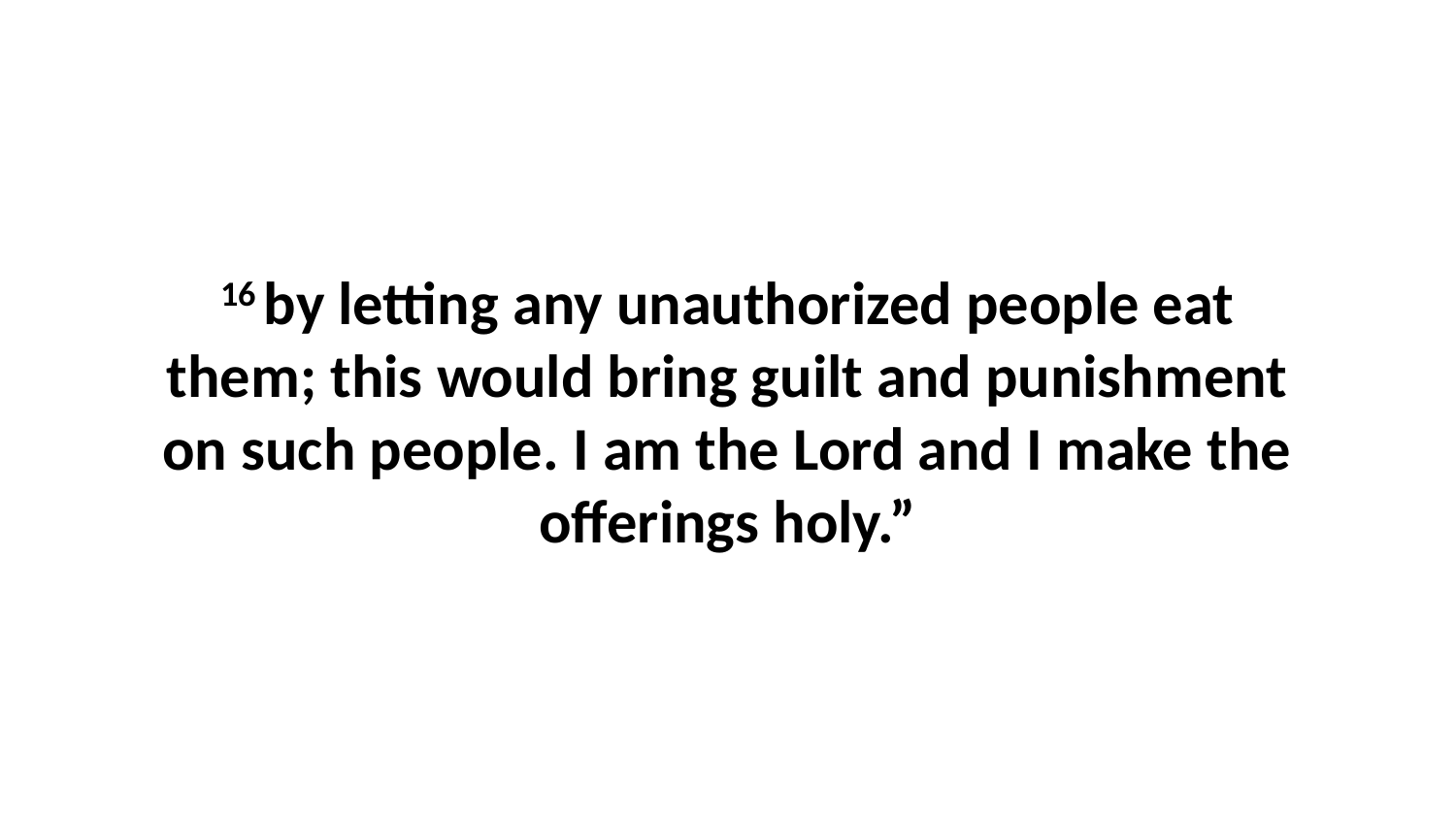

16 by letting any unauthorized people eat them; this would bring guilt and punishment on such people. I am the Lord and I make the offerings holy.”